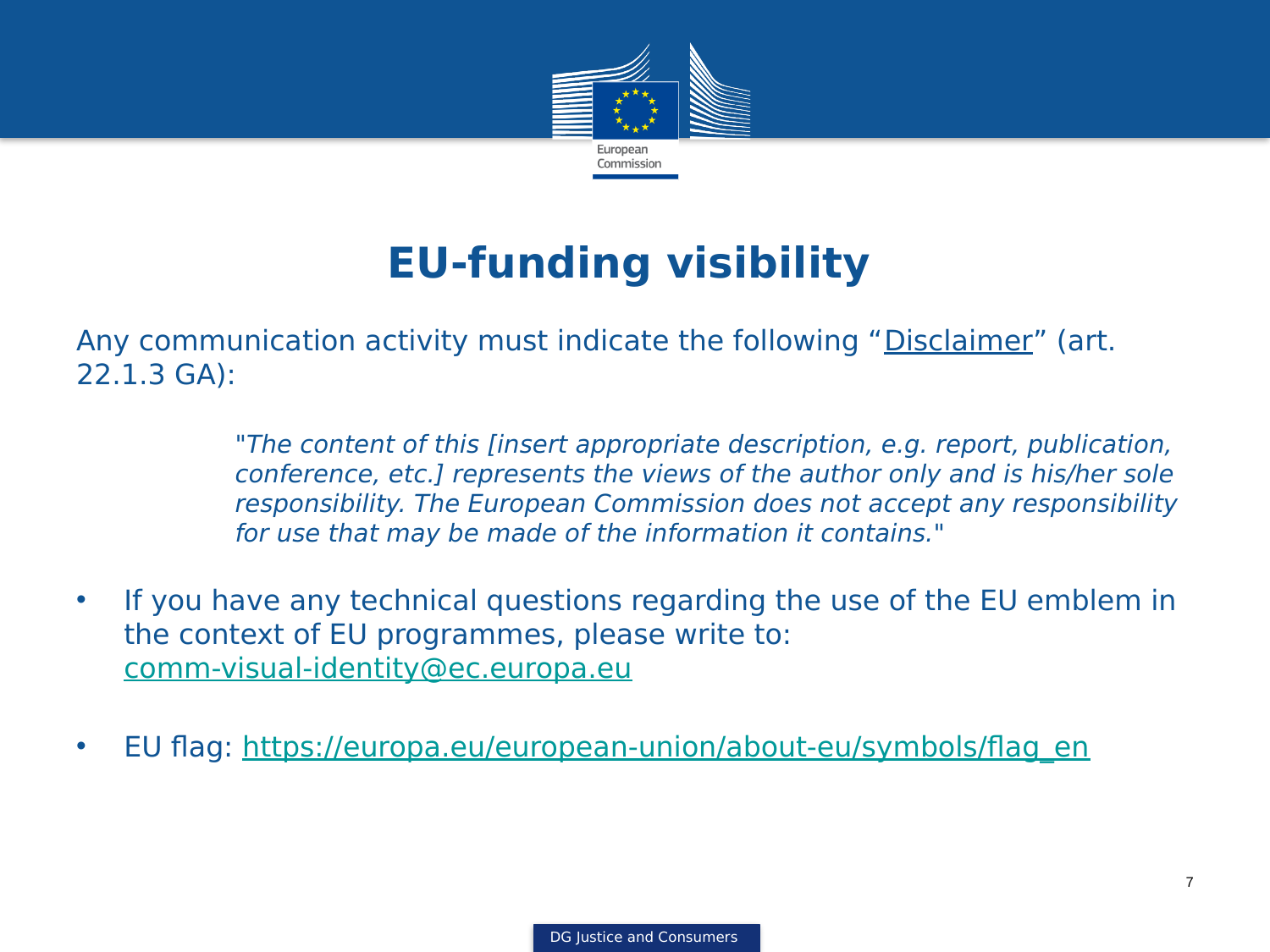

# EU-funding visibility
Any communication activity must indicate the following “Disclaimer” (art. 22.1.3 GA):
	"The content of this [insert appropriate description, e.g. report, publication, conference, etc.] represents the views of the author only and is his/her sole responsibility. The European Commission does not accept any responsibility for use that may be made of the information it contains."
If you have any technical questions regarding the use of the EU emblem in the context of EU programmes, please write to:
comm-visual-identity@ec.europa.eu

EU flag: https://europa.eu/european-union/about-eu/symbols/flag_en

7